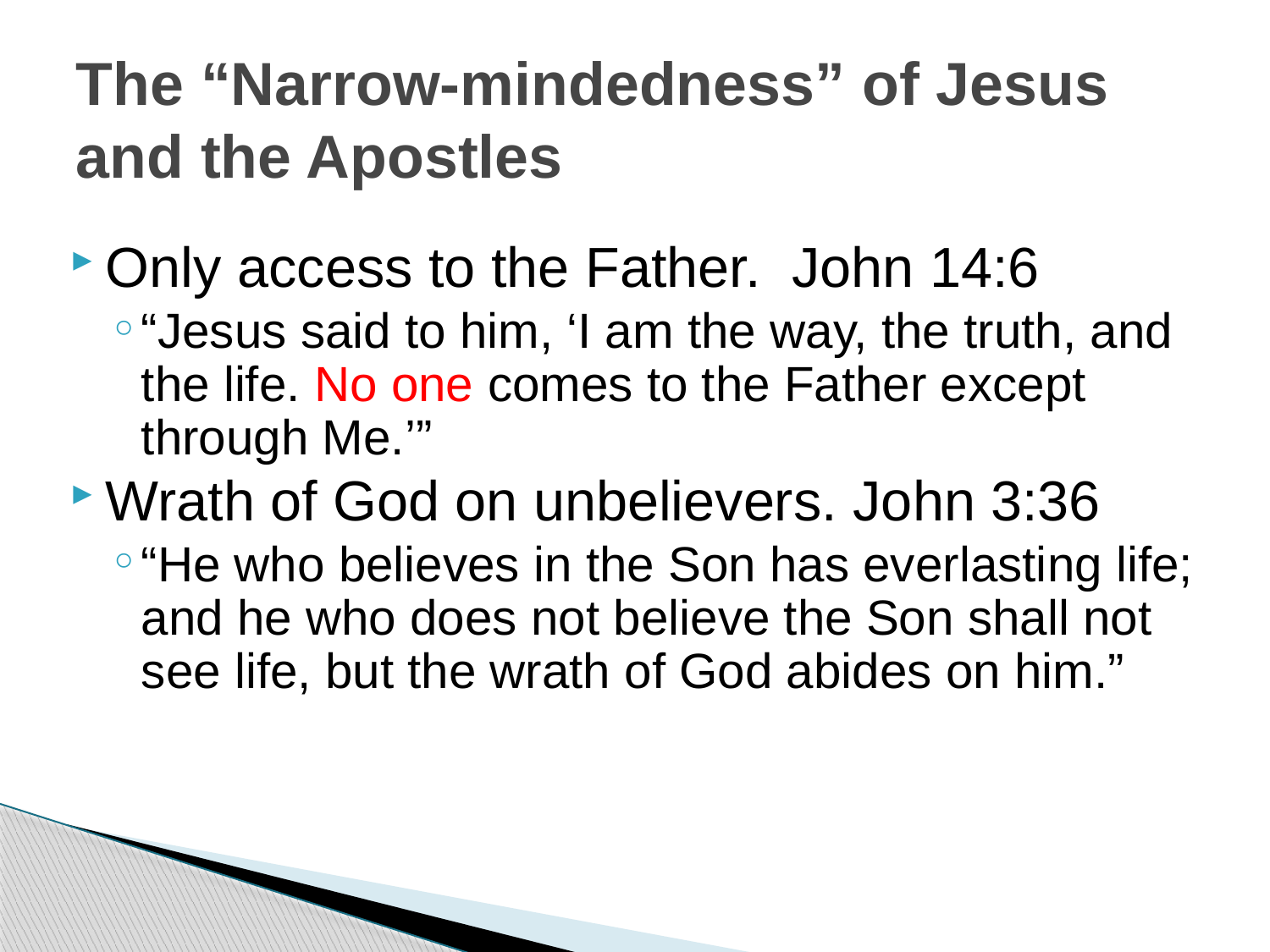

# The “Narrow-mindedness” of Jesus and the Apostles
Only access to the Father.  John 14:6
“Jesus said to him, ‘I am the way, the truth, and the life. No one comes to the Father except through Me.’”
Wrath of God on unbelievers. John 3:36
“He who believes in the Son has everlasting life; and he who does not believe the Son shall not see life, but the wrath of God abides on him.”